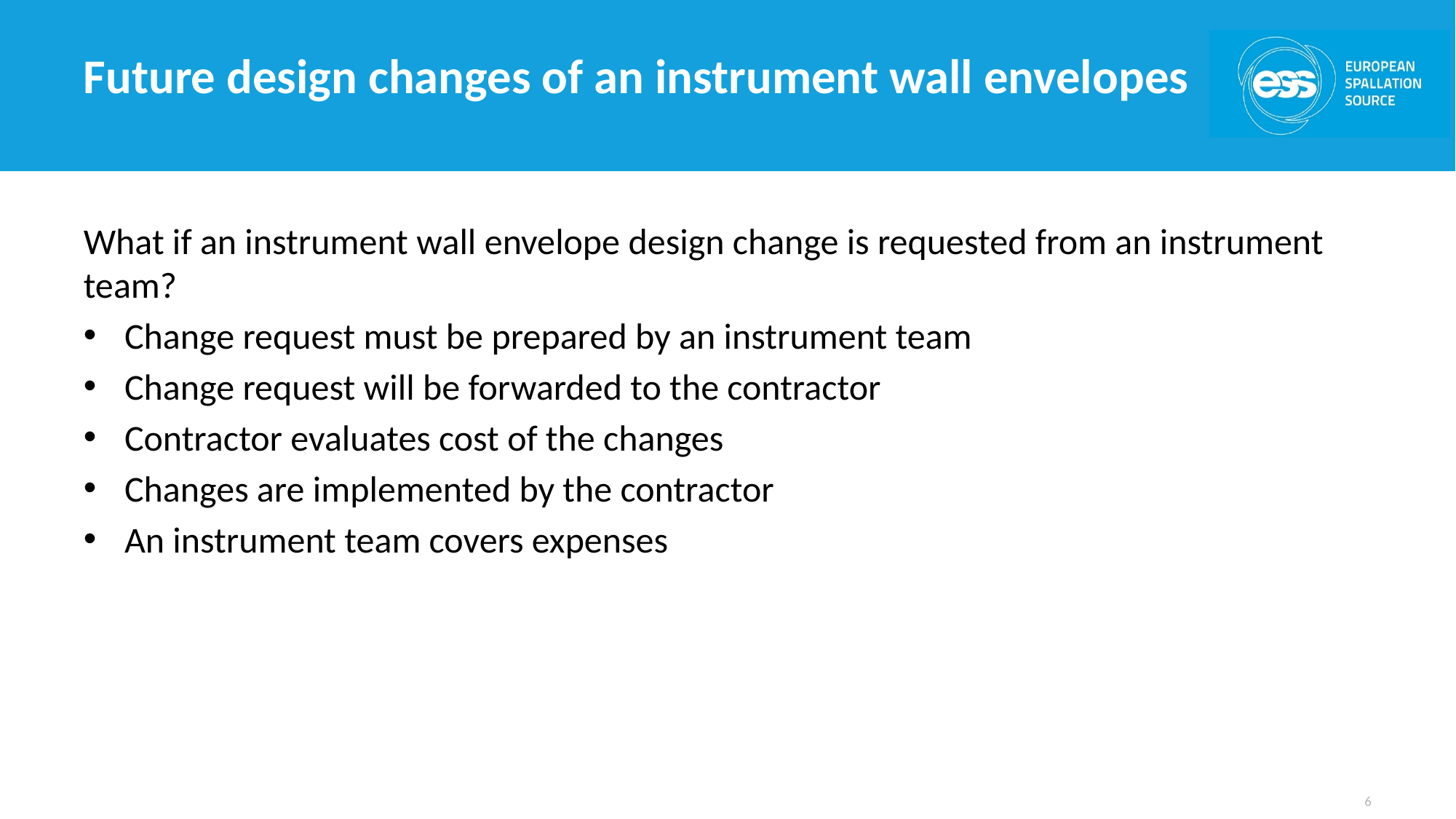

# Future design changes of an instrument wall envelopes
What if an instrument wall envelope design change is requested from an instrument team?
Change request must be prepared by an instrument team
Change request will be forwarded to the contractor
Contractor evaluates cost of the changes
Changes are implemented by the contractor
An instrument team covers expenses

6